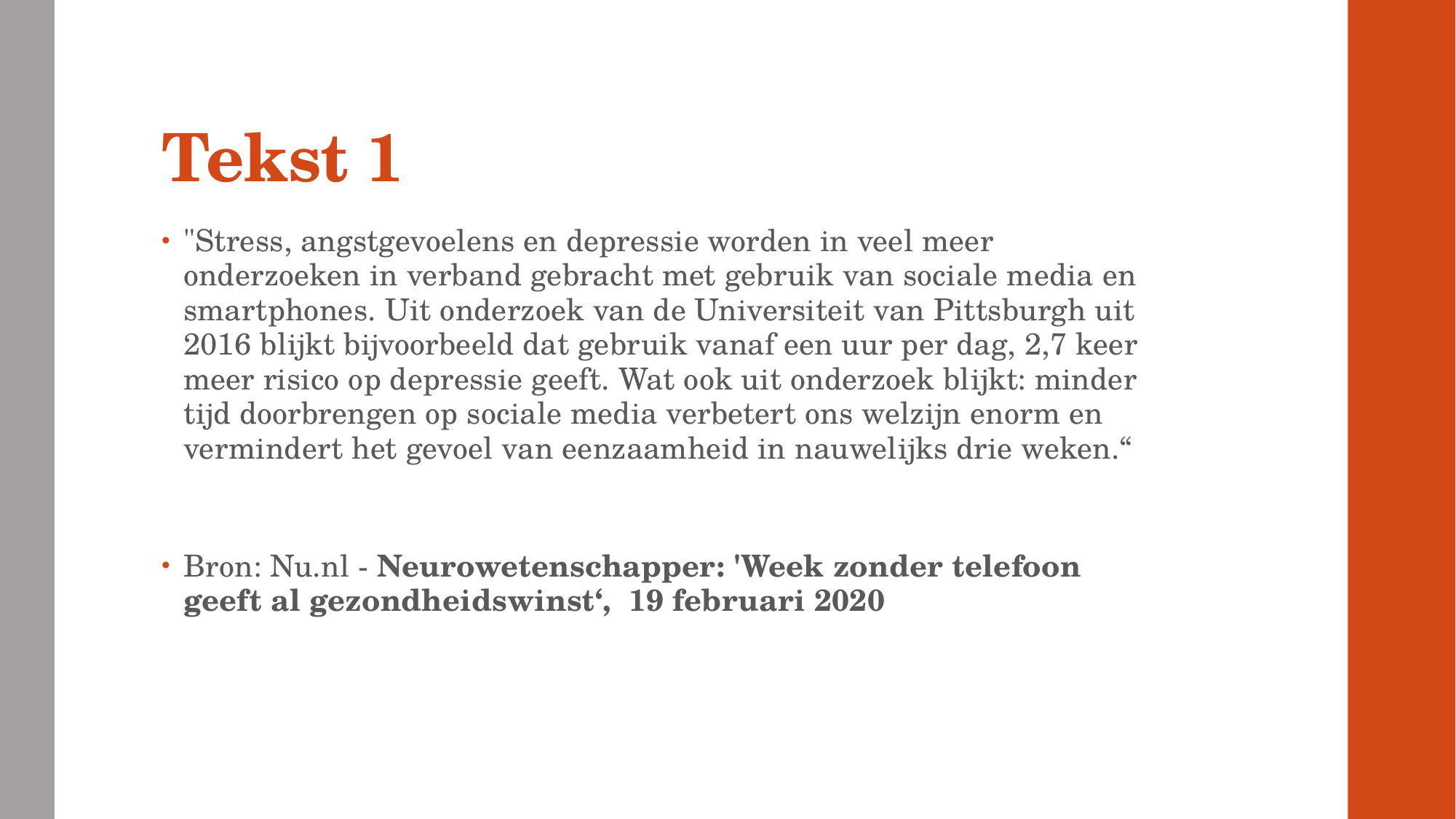

# Tekst 1
"Stress, angstgevoelens en depressie worden in veel meer onderzoeken in verband gebracht met gebruik van sociale media en smartphones. Uit onderzoek van de Universiteit van Pittsburgh uit 2016 blijkt bijvoorbeeld dat gebruik vanaf een uur per dag, 2,7 keer meer risico op depressie geeft. Wat ook uit onderzoek blijkt: minder tijd doorbrengen op sociale media verbetert ons welzijn enorm en vermindert het gevoel van eenzaamheid in nauwelijks drie weken.“

Bron: Nu.nl - Neurowetenschapper: 'Week zonder telefoon geeft al gezondheidswinst‘,  19 februari 2020